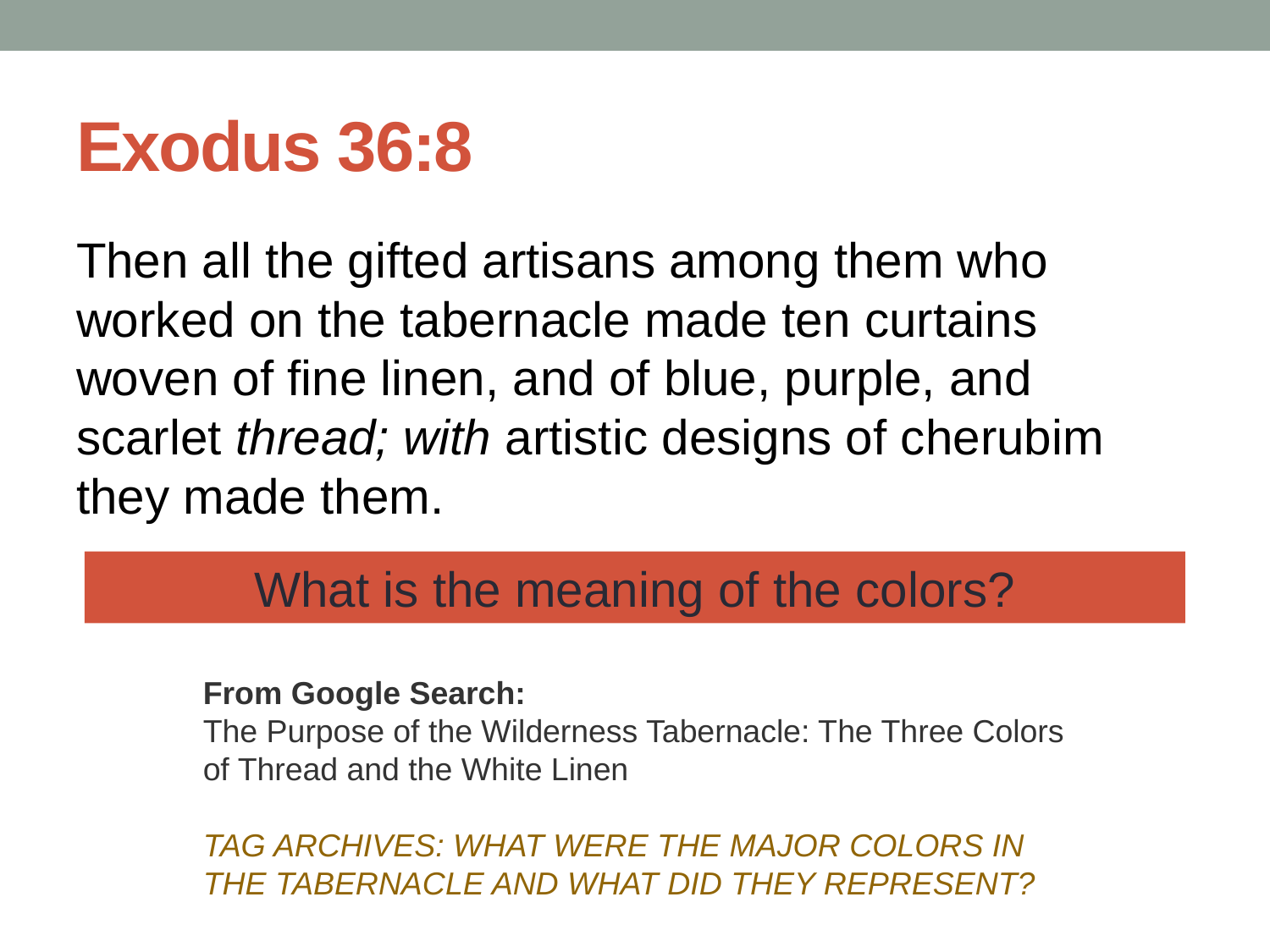

# Exodus 36:8
Then all the gifted artisans among them who worked on the tabernacle made ten curtains woven of fine linen, and of blue, purple, and scarlet thread; with artistic designs of cherubim they made them.
What is the meaning of the colors?
From Google Search:
The Purpose of the Wilderness Tabernacle: The Three Colors of Thread and the White Linen

TAG ARCHIVES: WHAT WERE THE MAJOR COLORS IN THE TABERNACLE AND WHAT DID THEY REPRESENT?